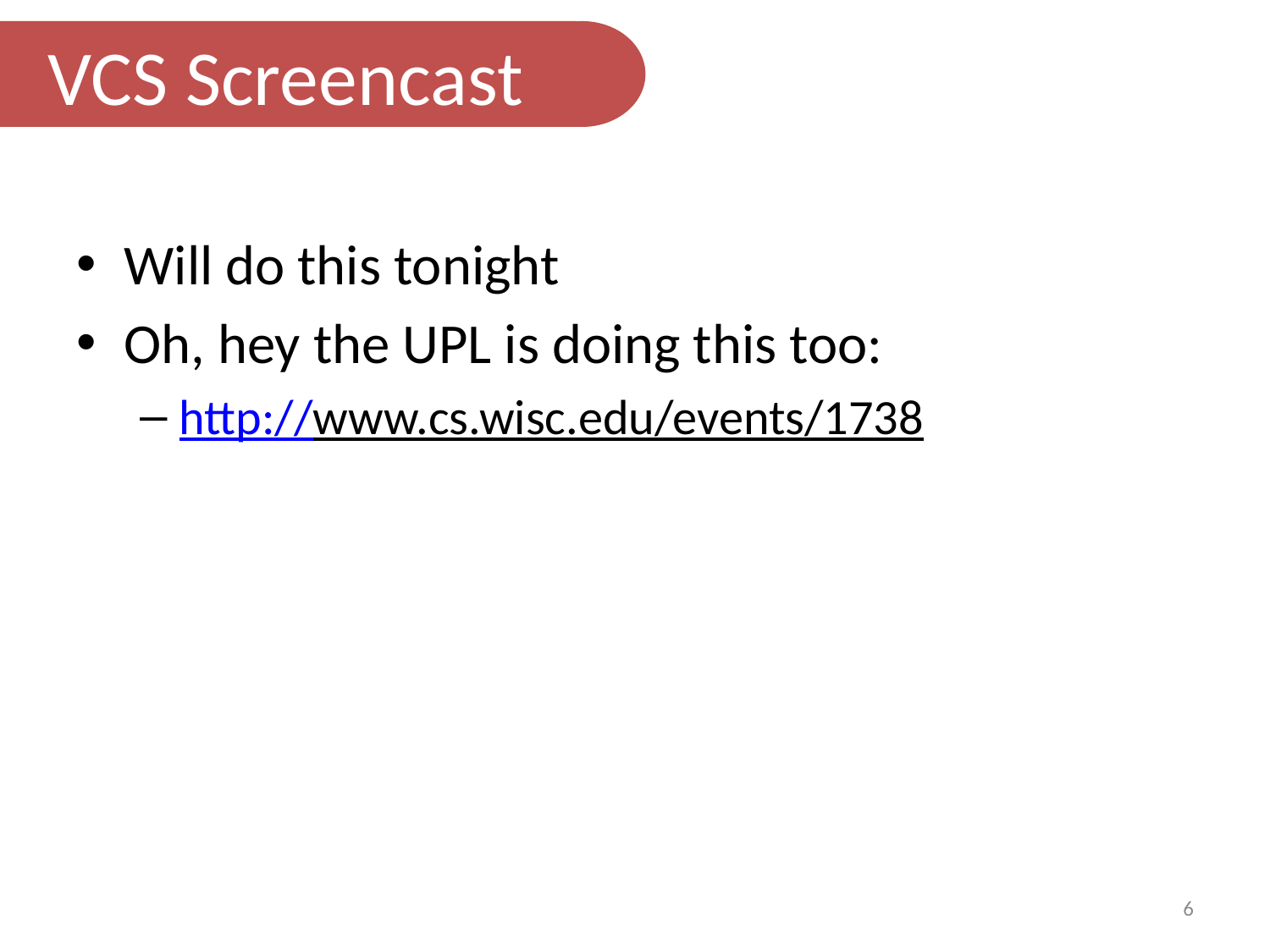

VCS Screencast

Will do this tonight
Oh, hey the UPL is doing this too:
http://www.cs.wisc.edu/events/1738
6